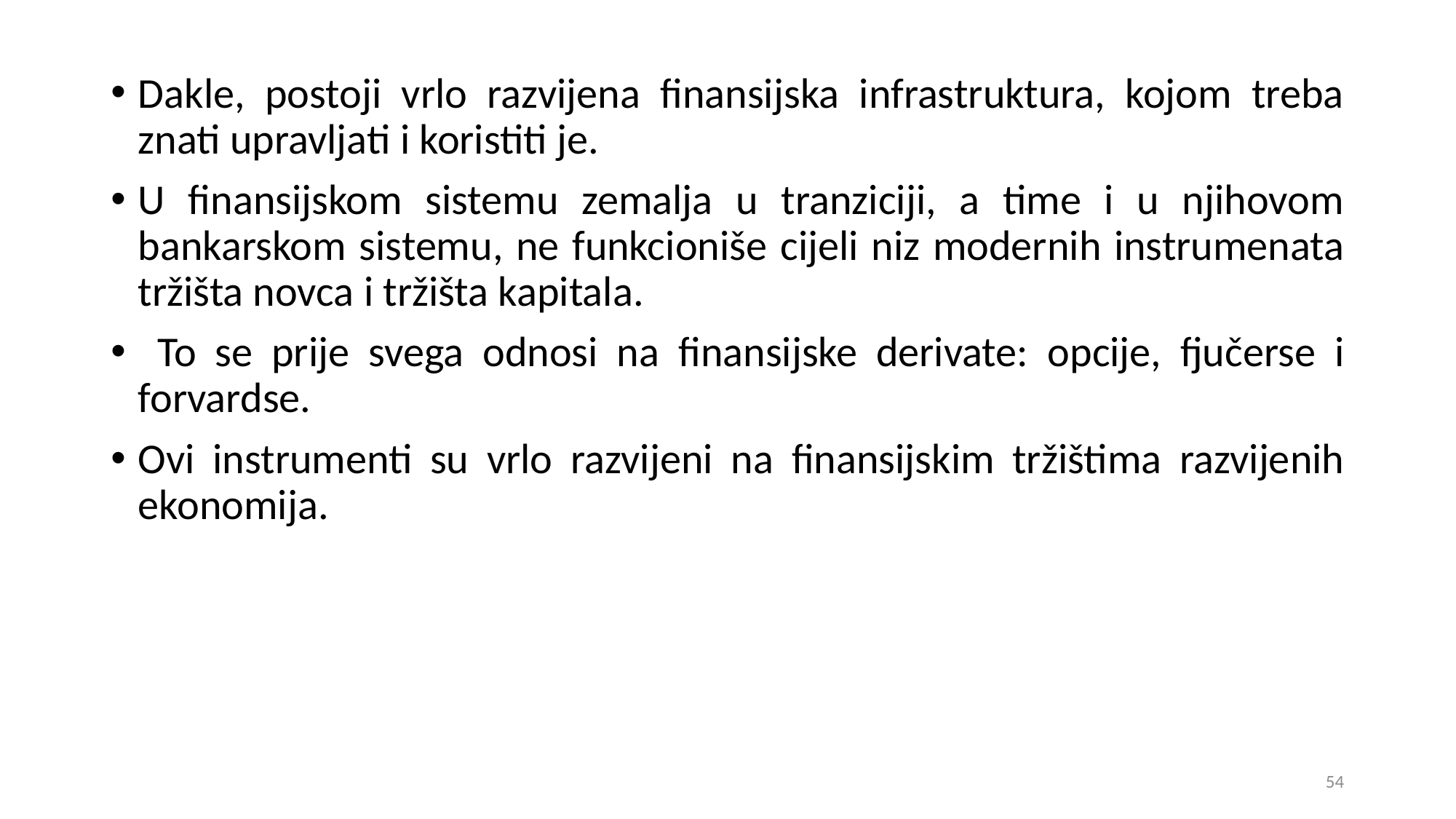

Dakle, postoji vrlo razvijena finansijska infrastruktura, kojom treba znati upravljati i koristiti je.
U finansijskom sistemu zemalja u tranziciji, a time i u njihovom bankarskom sistemu, ne funkcioniše cijeli niz modernih instrumenata tržišta novca i tržišta kapitala.
 To se prije svega odnosi na finansijske derivate: opcije, fjučerse i forvardse.
Ovi instrumenti su vrlo razvijeni na finansijskim tržištima razvijenih ekonomija.
54